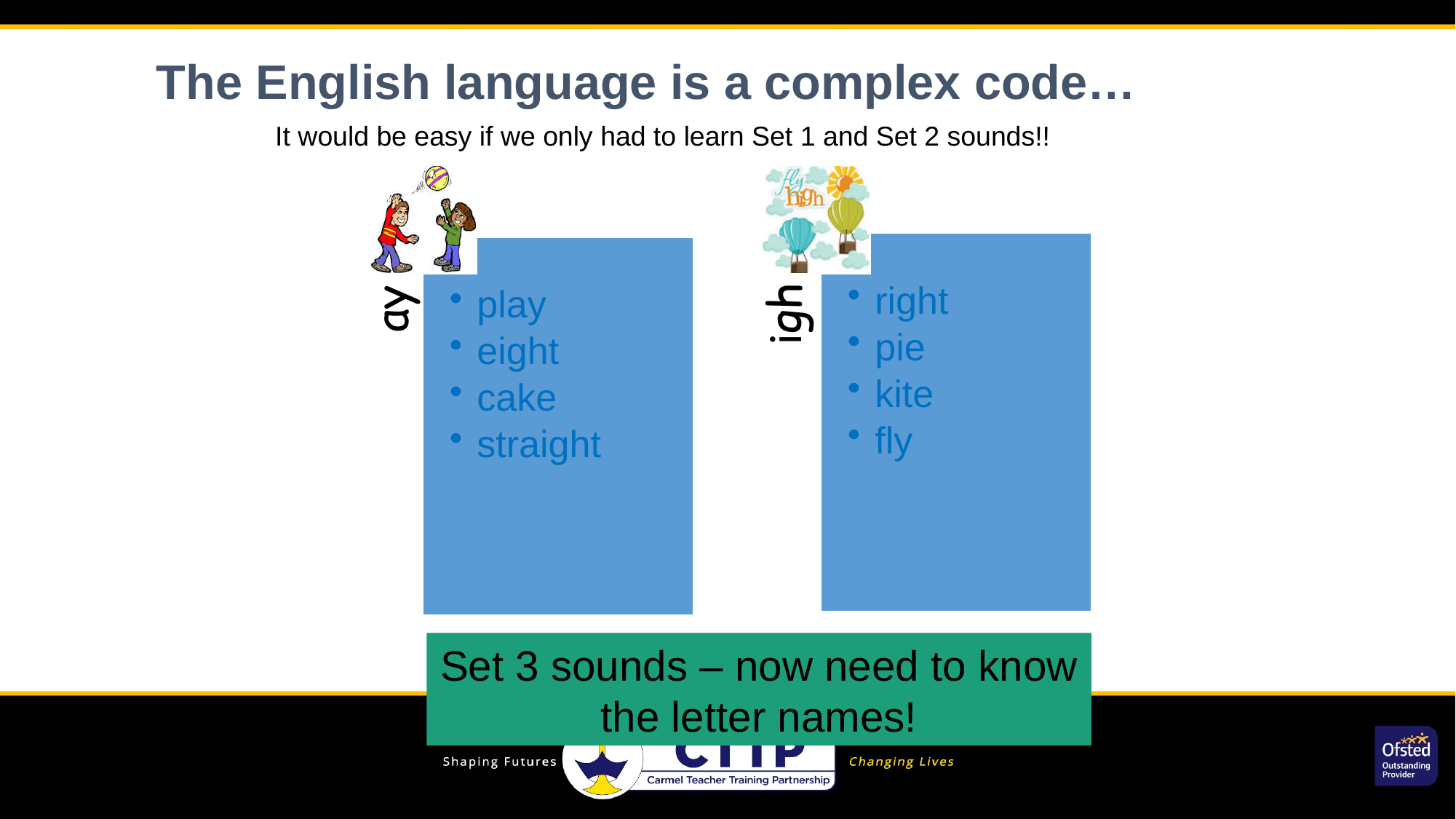

The English language is a complex code…
It would be easy if we only had to learn Set 1 and Set 2 sounds!!

ay
play
eight
cake
straight
igh
right
pie
kite
fly
Set 3 sounds – now need to know the letter names!